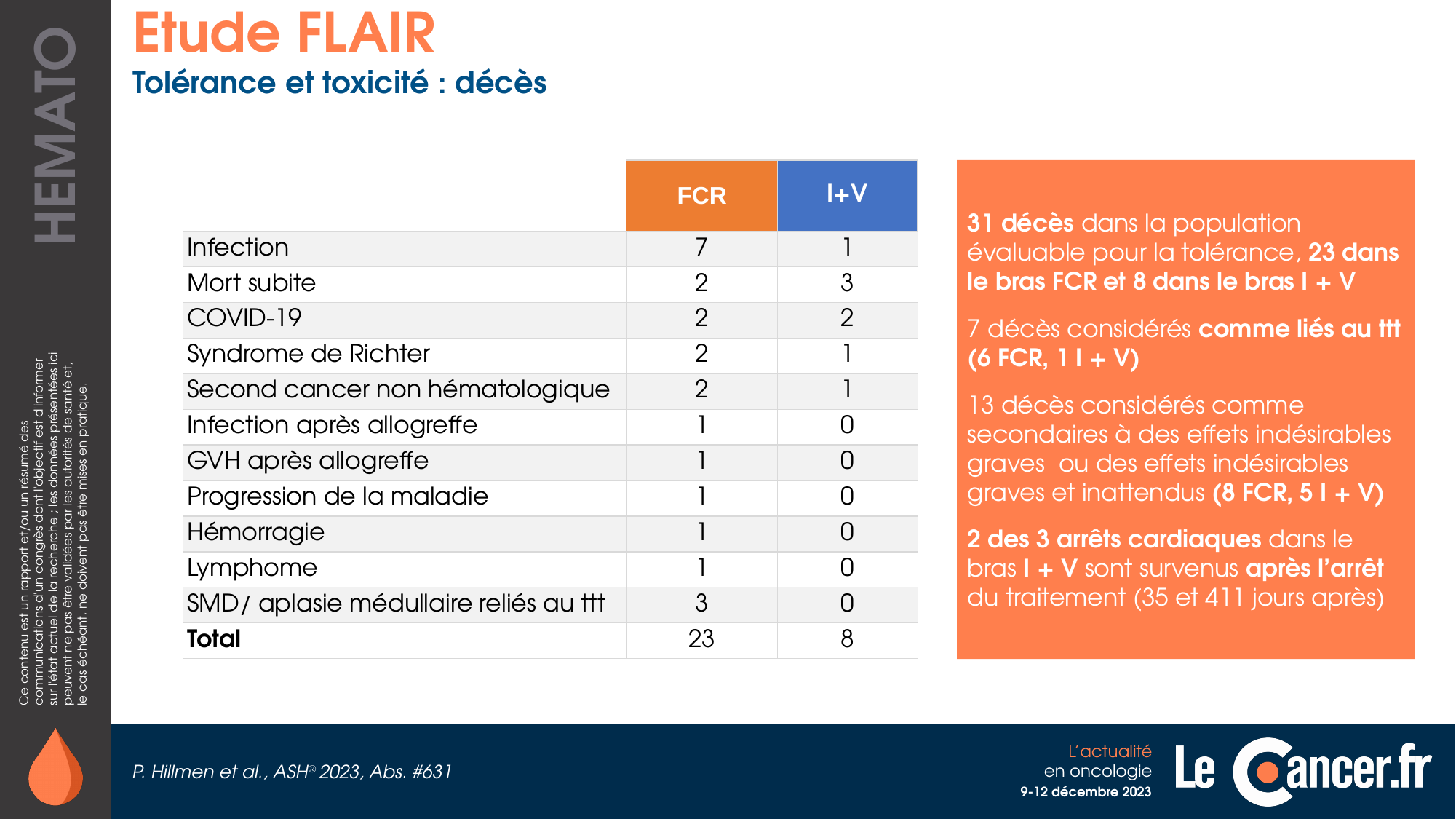

Etude FLAIR
Tolérance et toxicité : décès
|  | FCR | I+V |
| --- | --- | --- |
| Infection | 7 | 1 |
| Mort subite | 2 | 3 |
| COVID-19 | 2 | 2 |
| Syndrome de Richter | 2 | 1 |
| Second cancer non hématologique | 2 | 1 |
| Infection après allogreffe | 1 | 0 |
| GVH après allogreffe | 1 | 0 |
| Progression de la maladie | 1 | 0 |
| Hémorragie | 1 | 0 |
| Lymphome | 1 | 0 |
| SMD/ aplasie médullaire reliés au ttt | 3 | 0 |
| Total | 23 | 8 |
31 décès dans la population évaluable pour la tolérance, 23 dans le bras FCR et 8 dans le bras I + V
7 décès considérés comme liés au ttt (6 FCR, 1 I + V)
13 décès considérés comme secondaires à des effets indésirables graves  ou des effets indésirables graves et inattendus (8 FCR, 5 I + V)
2 des 3 arrêts cardiaques dans le bras I + V sont survenus après l’arrêt du traitement (35 et 411 jours après)
P. Hillmen et al., ASH® 2023, Abs. #631

9-12 décembre 2023